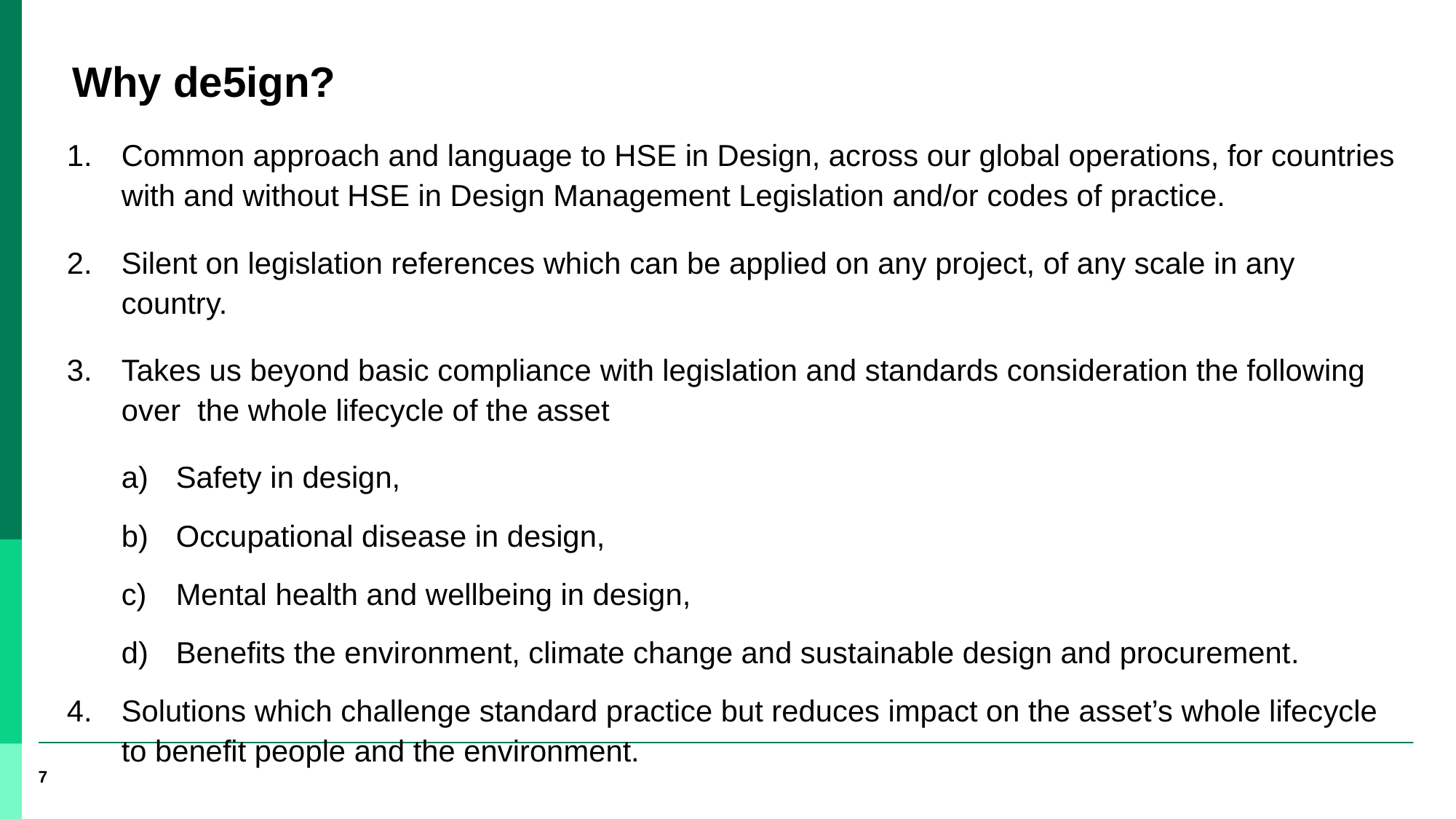

# Why de5ign?
Common approach and language to HSE in Design, across our global operations, for countries with and without HSE in Design Management Legislation and/or codes of practice.
Silent on legislation references which can be applied on any project, of any scale in any country.
Takes us beyond basic compliance with legislation and standards consideration the following over  the whole lifecycle of the asset
Safety in design,
Occupational disease in design,
Mental health and wellbeing in design,
Benefits the environment, climate change and sustainable design and procurement.
Solutions which challenge standard practice but reduces impact on the asset’s whole lifecycle to benefit people and the environment.
7